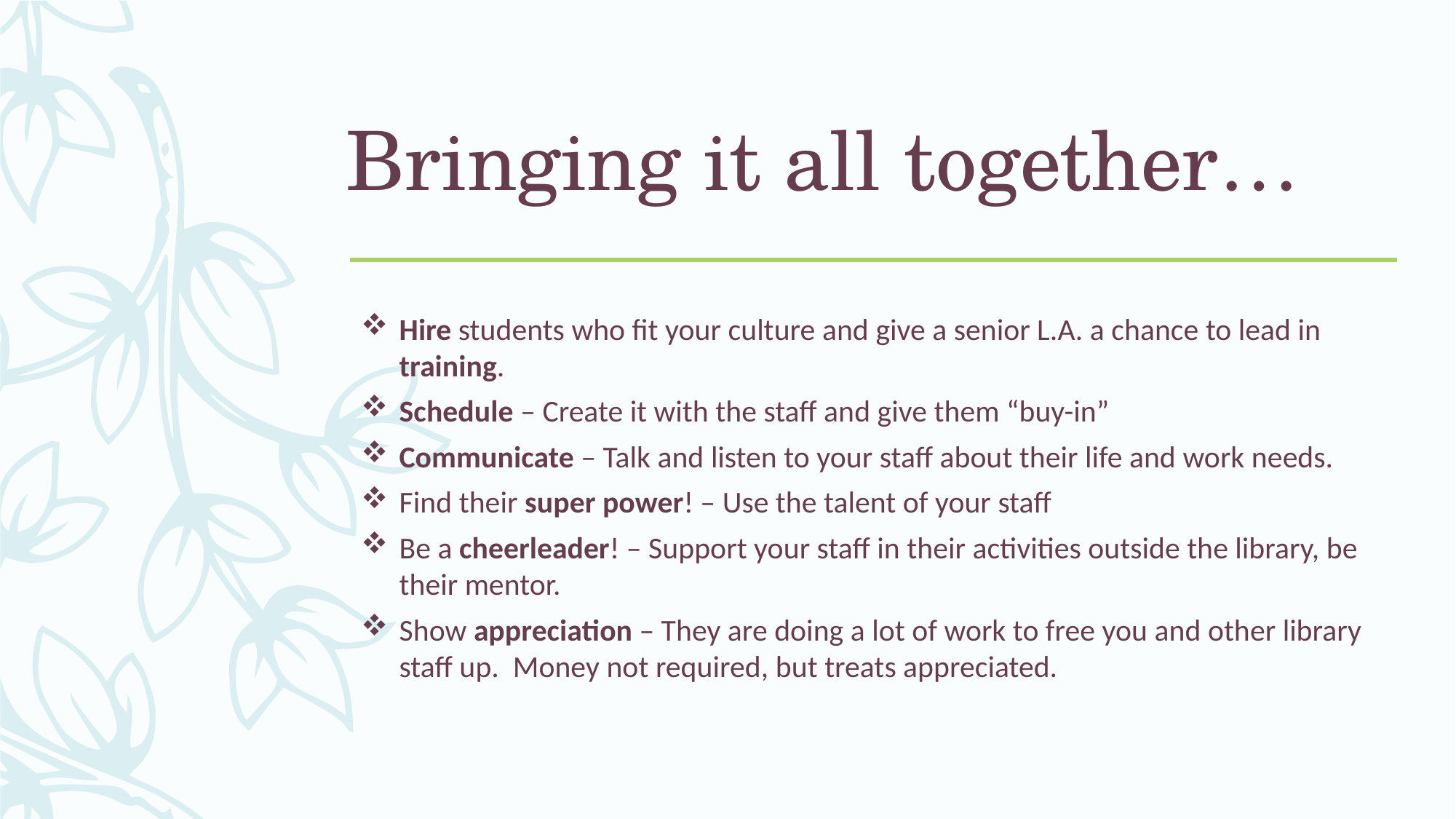

# Bringing it all together…
Hire students who fit your culture and give a senior L.A. a chance to lead in training.
Schedule – Create it with the staff and give them “buy-in”
Communicate – Talk and listen to your staff about their life and work needs.
Find their super power! – Use the talent of your staff
Be a cheerleader! – Support your staff in their activities outside the library, be their mentor.
Show appreciation – They are doing a lot of work to free you and other library staff up.  Money not required, but treats appreciated.